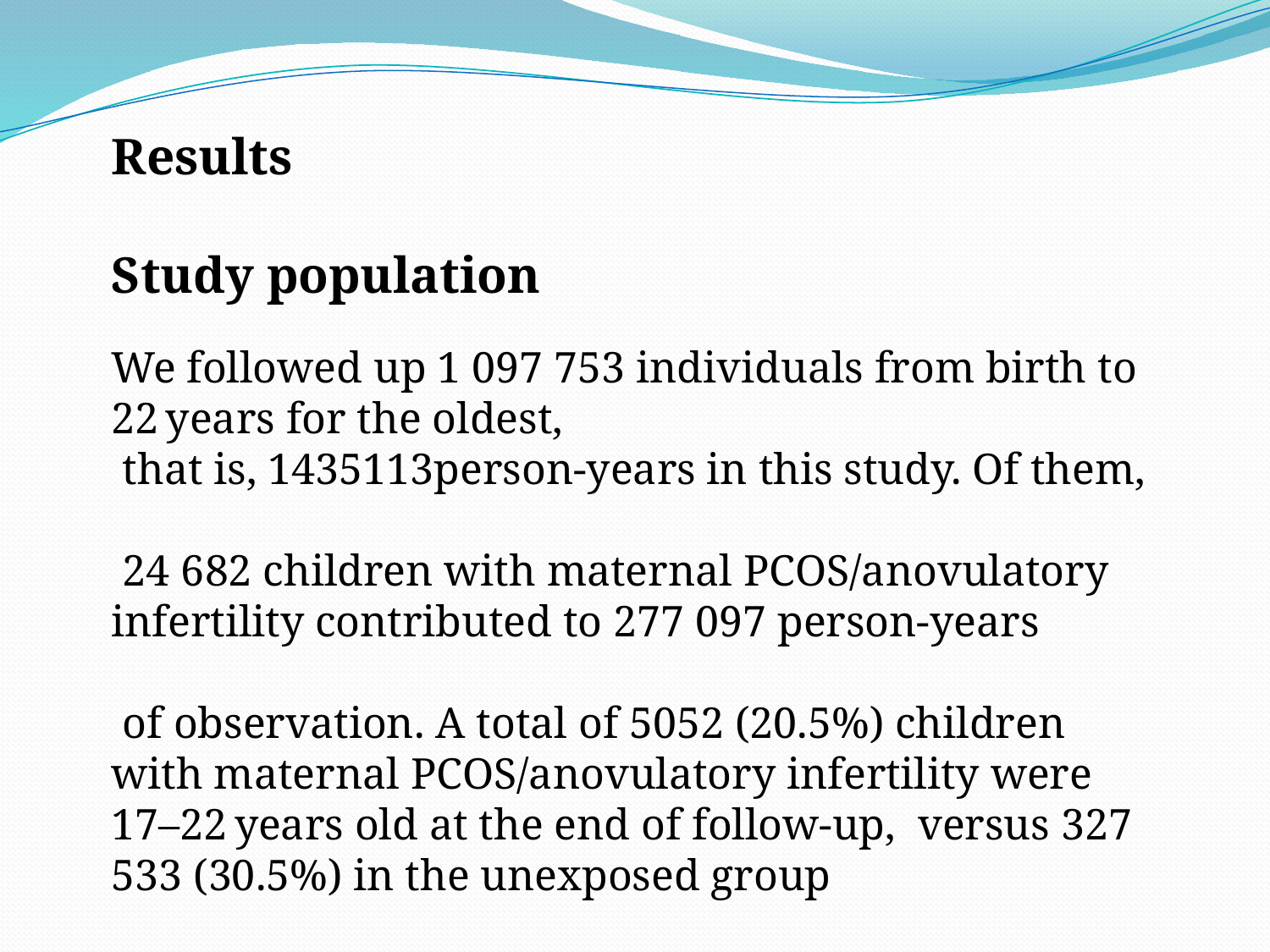

Results

Study population

We followed up 1 097 753 individuals from birth to 22 years for the oldest,
 that is, 1435113person-years in this study. Of them,

 24 682 children with maternal PCOS/anovulatory infertility contributed to 277 097 person-years

 of observation. A total of 5052 (20.5%) children with maternal PCOS/anovulatory infertility were 17–22 years old at the end of follow-up,  versus 327 533 (30.5%) in the unexposed group